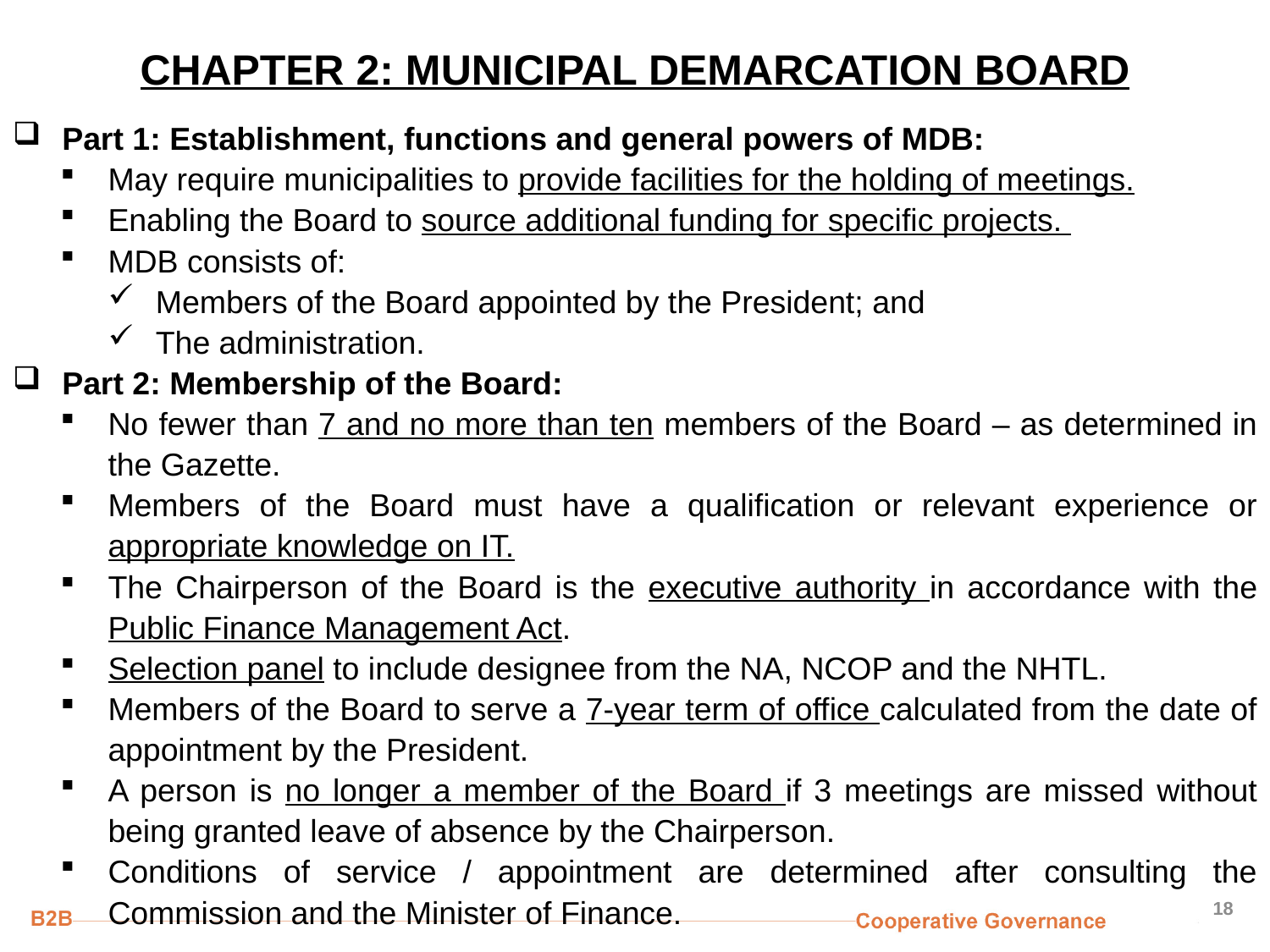

# CHAPTER 2: MUNICIPAL DEMARCATION BOARD
Part 1: Establishment, functions and general powers of MDB:
May require municipalities to provide facilities for the holding of meetings.
Enabling the Board to source additional funding for specific projects.
MDB consists of:
Members of the Board appointed by the President; and
The administration.
Part 2: Membership of the Board:
No fewer than 7 and no more than ten members of the Board – as determined in the Gazette.
Members of the Board must have a qualification or relevant experience or appropriate knowledge on IT.
The Chairperson of the Board is the executive authority in accordance with the Public Finance Management Act.
Selection panel to include designee from the NA, NCOP and the NHTL.
Members of the Board to serve a 7-year term of office calculated from the date of appointment by the President.
A person is no longer a member of the Board if 3 meetings are missed without being granted leave of absence by the Chairperson.
Conditions of service / appointment are determined after consulting the Commission and the Minister of Finance.

18